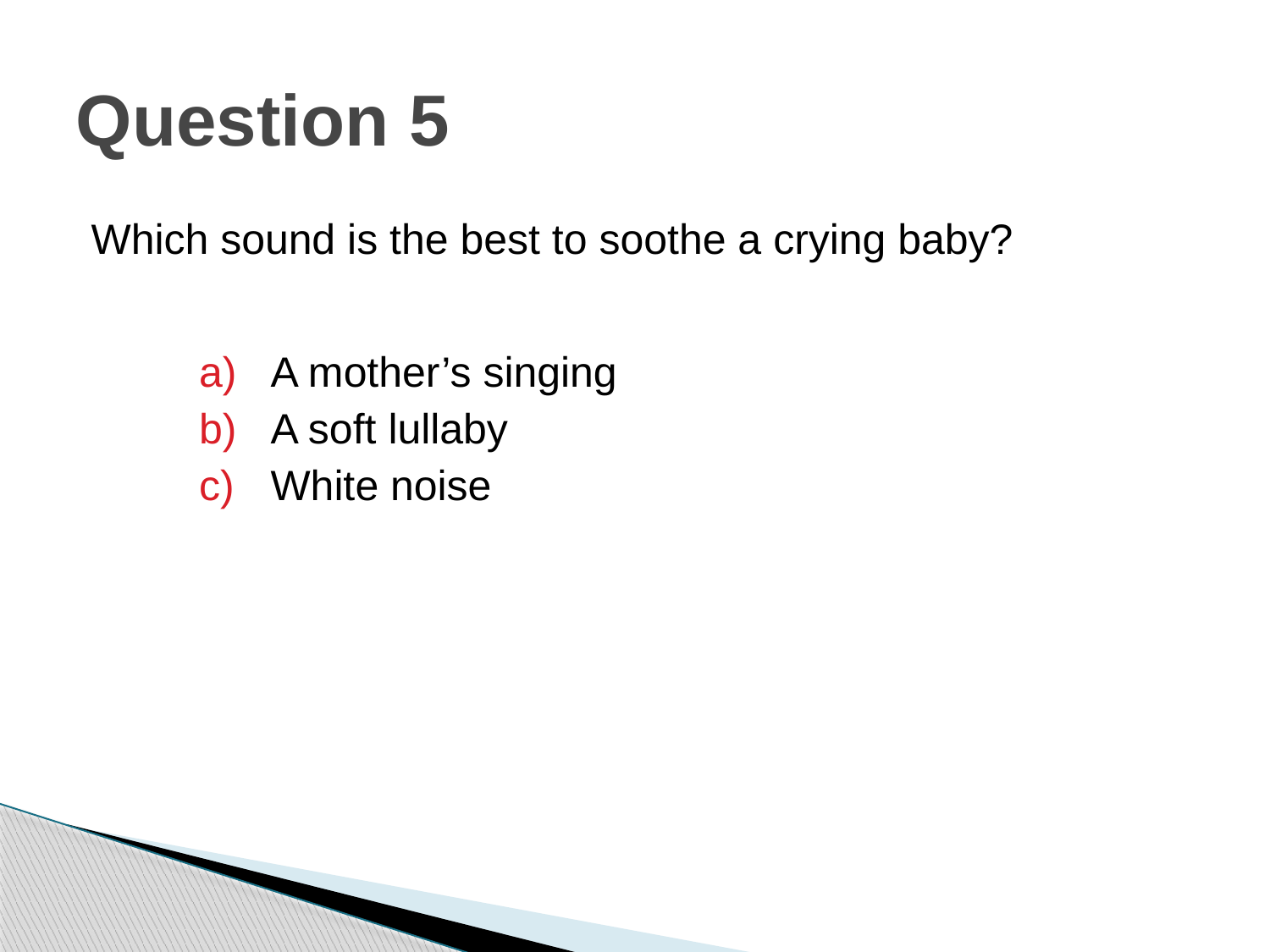

# Question 5
Which sound is the best to soothe a crying baby?

A mother’s singing
A soft lullaby
White noise